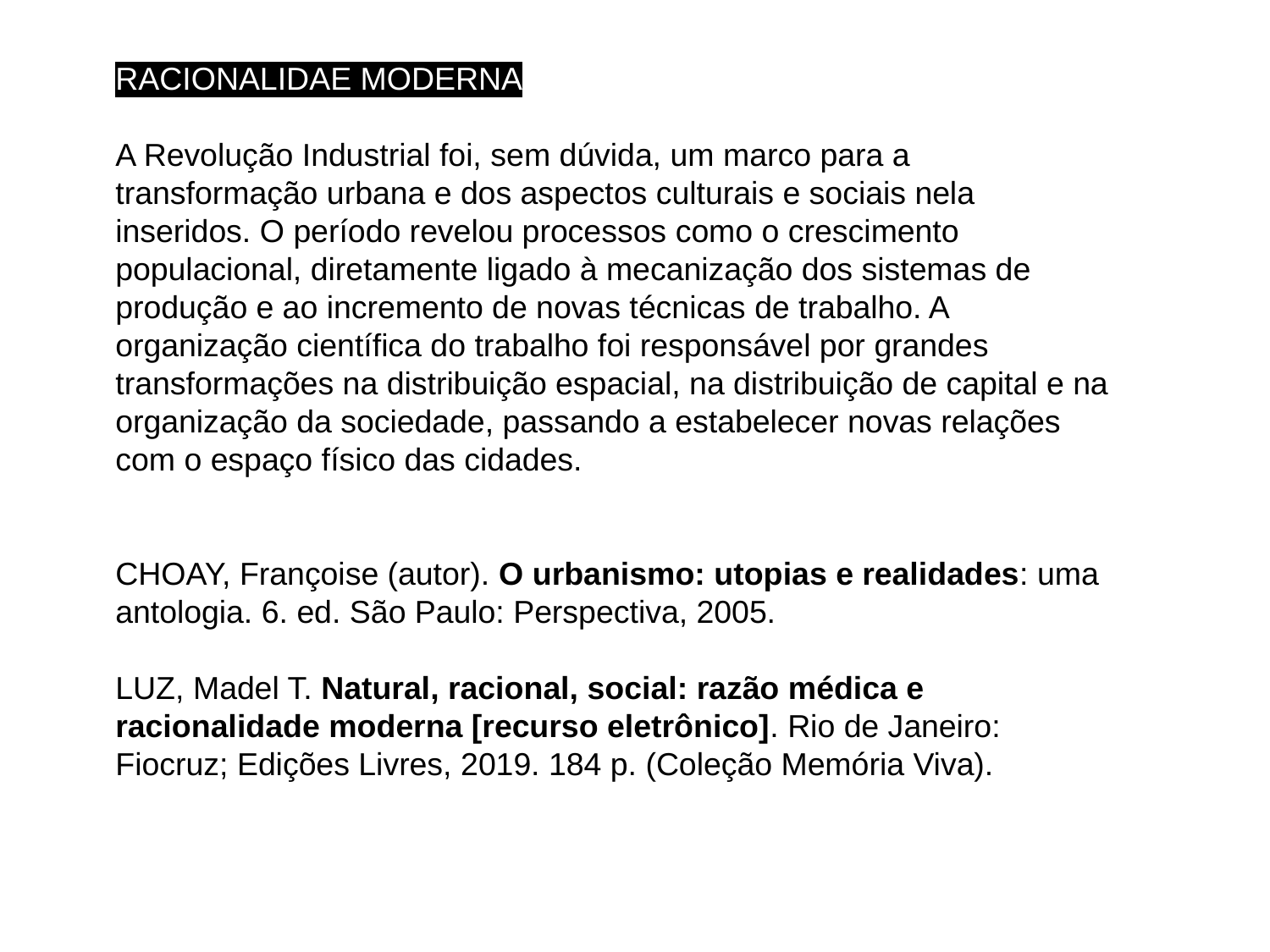

RACIONALIDAE MODERNA

A Revolução Industrial foi, sem dúvida, um marco para a transformação urbana e dos aspectos culturais e sociais nela inseridos. O período revelou processos como o crescimento populacional, diretamente ligado à mecanização dos sistemas de produção e ao incremento de novas técnicas de trabalho. A organização científica do trabalho foi responsável por grandes transformações na distribuição espacial, na distribuição de capital e na organização da sociedade, passando a estabelecer novas relações com o espaço físico das cidades.

CHOAY, Françoise (autor). O urbanismo: utopias e realidades: uma antologia. 6. ed. São Paulo: Perspectiva, 2005.

LUZ, Madel T. Natural, racional, social: razão médica e racionalidade moderna [recurso eletrônico]. Rio de Janeiro: Fiocruz; Edições Livres, 2019. 184 p. (Coleção Memória Viva).